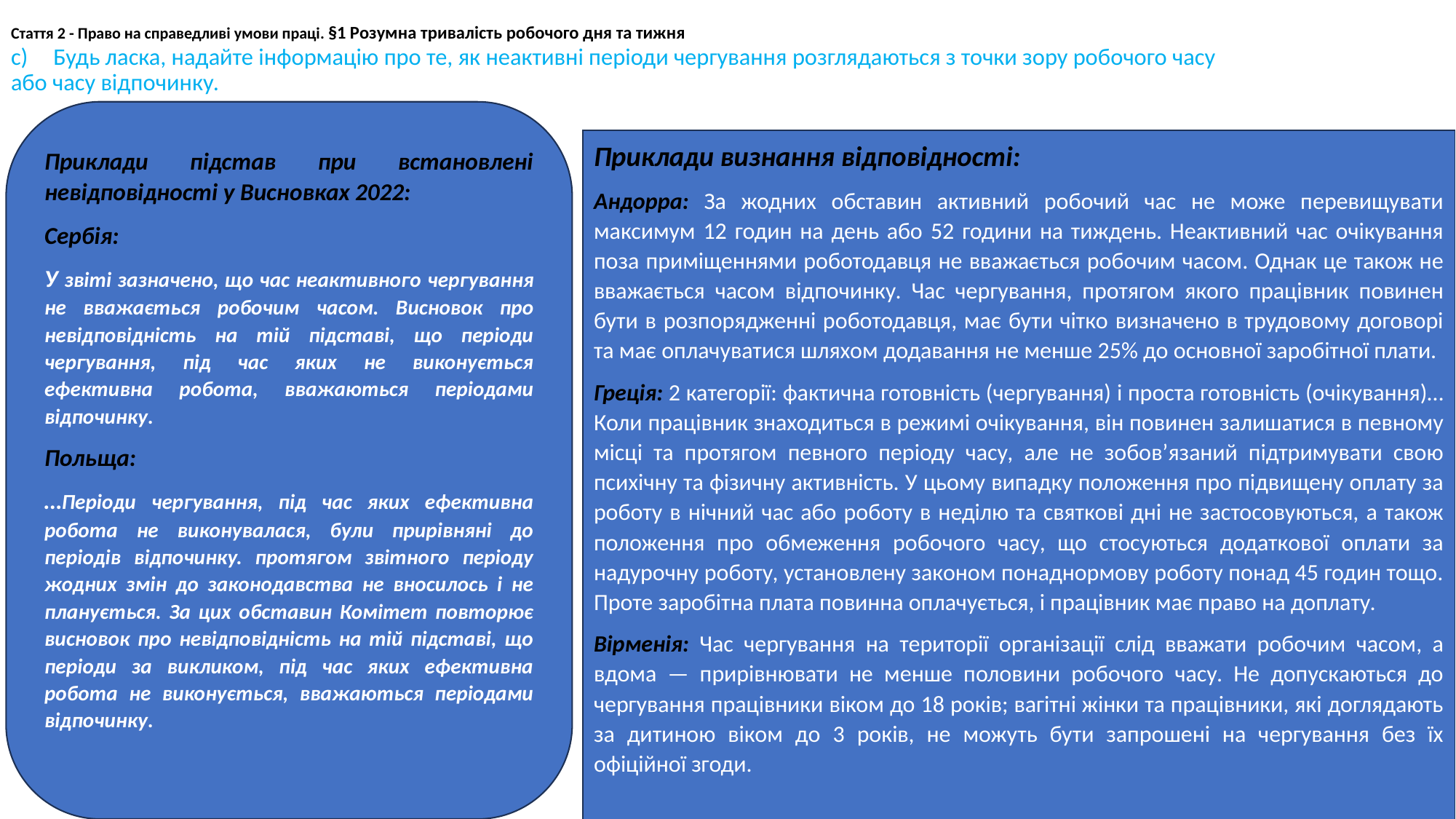

Стаття 2 - Право на справедливі умови праці. §1 Розумна тривалість робочого дня та тижня
c)	Будь ласка, надайте інформацію про те, як неактивні періоди чергування розглядаються з точки зору робочого часу або часу відпочинку.

Приклади підстав при встановлені невідповідності у Висновках 2022:
Сербія:
У звіті зазначено, що час неактивного чергування не вважається робочим часом. Висновок про невідповідність на тій підставі, що періоди чергування, під час яких не виконується ефективна робота, вважаються періодами відпочинку.
Польща:
…Періоди чергування, під час яких ефективна робота не виконувалася, були прирівняні до періодів відпочинку. протягом звітного періоду жодних змін до законодавства не вносилось і не планується. За цих обставин Комітет повторює висновок про невідповідність на тій підставі, що періоди за викликом, під час яких ефективна робота не виконується, вважаються періодами відпочинку.

Приклади визнання відповідності:
Андорра: За жодних обставин активний робочий час не може перевищувати максимум 12 годин на день або 52 години на тиждень. Неактивний час очікування поза приміщеннями роботодавця не вважається робочим часом. Однак це також не вважається часом відпочинку. Час чергування, протягом якого працівник повинен бути в розпорядженні роботодавця, має бути чітко визначено в трудовому договорі та має оплачуватися шляхом додавання не менше 25% до основної заробітної плати.
Греція: 2 категорії: фактична готовність (чергування) і проста готовність (очікування)…Коли працівник знаходиться в режимі очікування, він повинен залишатися в певному місці та протягом певного періоду часу, але не зобов’язаний підтримувати свою психічну та фізичну активність. У цьому випадку положення про підвищену оплату за роботу в нічний час або роботу в неділю та святкові дні не застосовуються, а також положення про обмеження робочого часу, що стосуються додаткової оплати за надурочну роботу, установлену законом понаднормову роботу понад 45 годин тощо. Проте заробітна плата повинна оплачується, і працівник має право на доплату.
Вірменія: Час чергування на території організації слід вважати робочим часом, а вдома — прирівнювати не менше половини робочого часу. Не допускаються до чергування працівники віком до 18 років; вагітні жінки та працівники, які доглядають за дитиною віком до 3 років, не можуть бути запрошені на чергування без їх офіційної згоди.